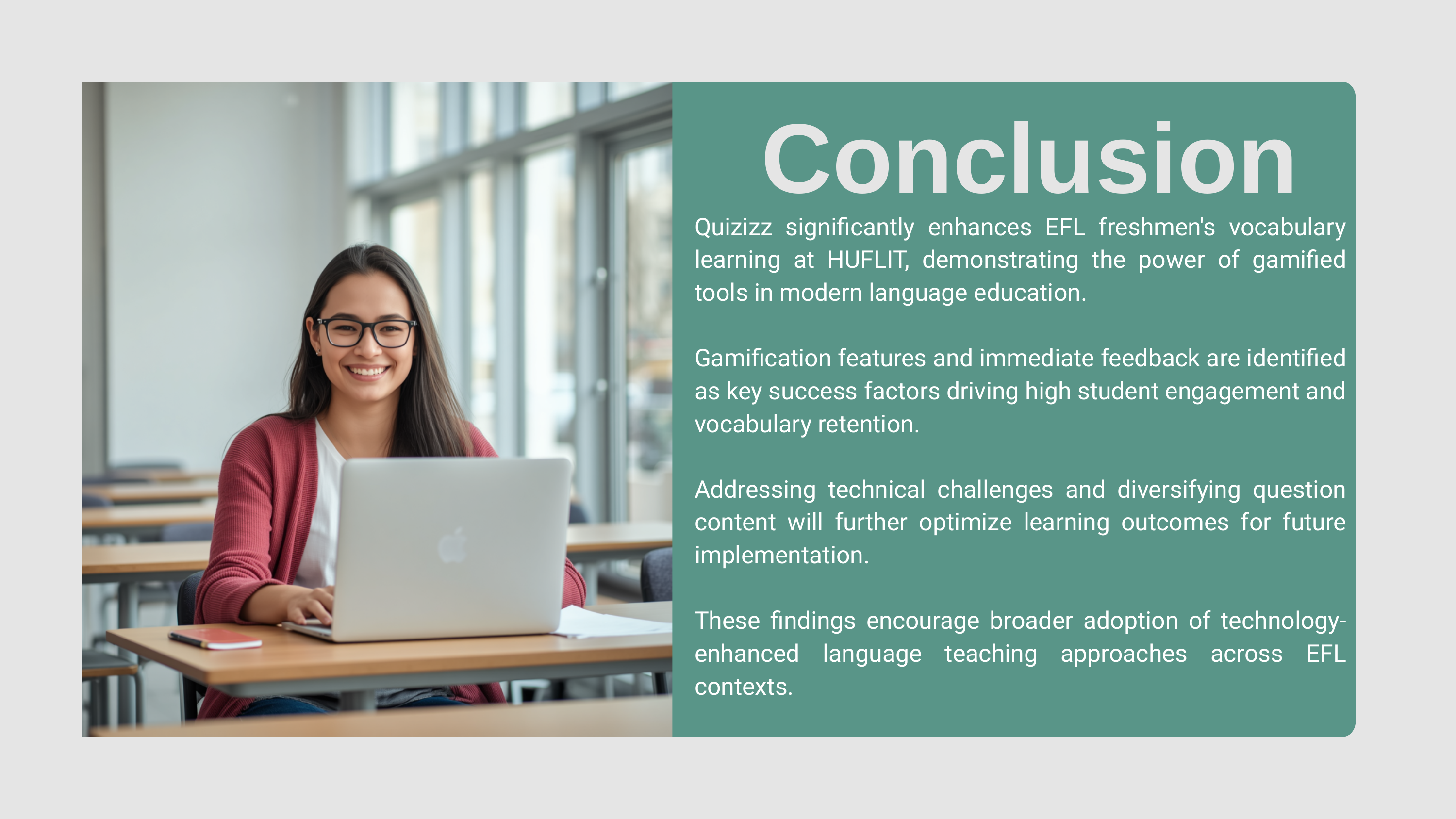

Conclusion

Quizizz significantly enhances EFL freshmen's vocabulary learning at HUFLIT, demonstrating the power of gamified tools in modern language education.

Gamification features and immediate feedback are identified as key success factors driving high student engagement and vocabulary retention.

Addressing technical challenges and diversifying question content will further optimize learning outcomes for future implementation.

These findings encourage broader adoption of technology-enhanced language teaching approaches across EFL contexts.